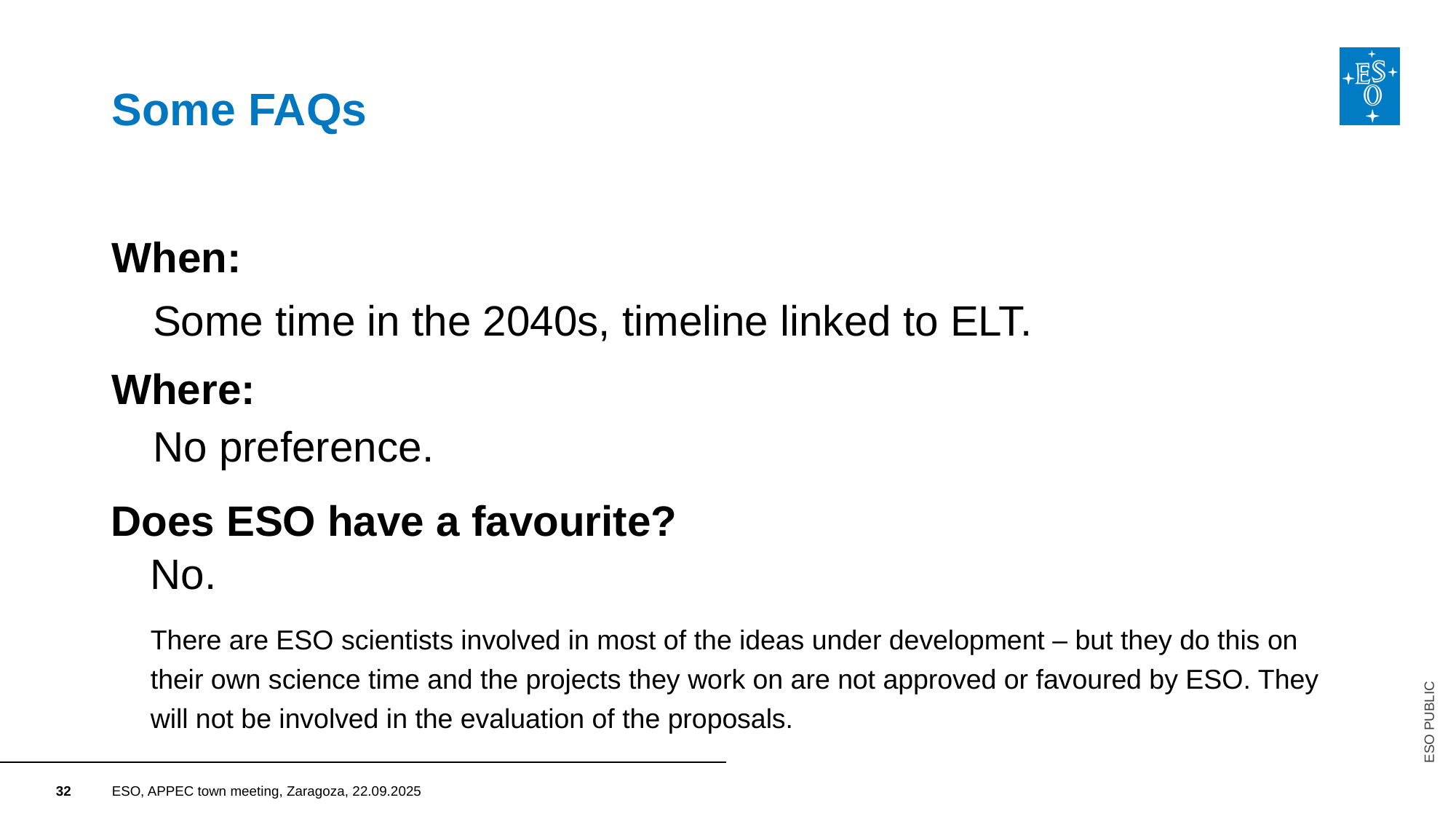

# Some FAQs

When:
Some time in the 2040s, timeline linked to ELT.
Where:
No preference.
ESO PUBLIC
Does ESO have a favourite?
No.
There are ESO scientists involved in most of the ideas under development – but they do this on their own science time and the projects they work on are not approved or favoured by ESO. They will not be involved in the evaluation of the proposals.
ESO, APPEC town meeting, Zaragoza, 22.09.2025